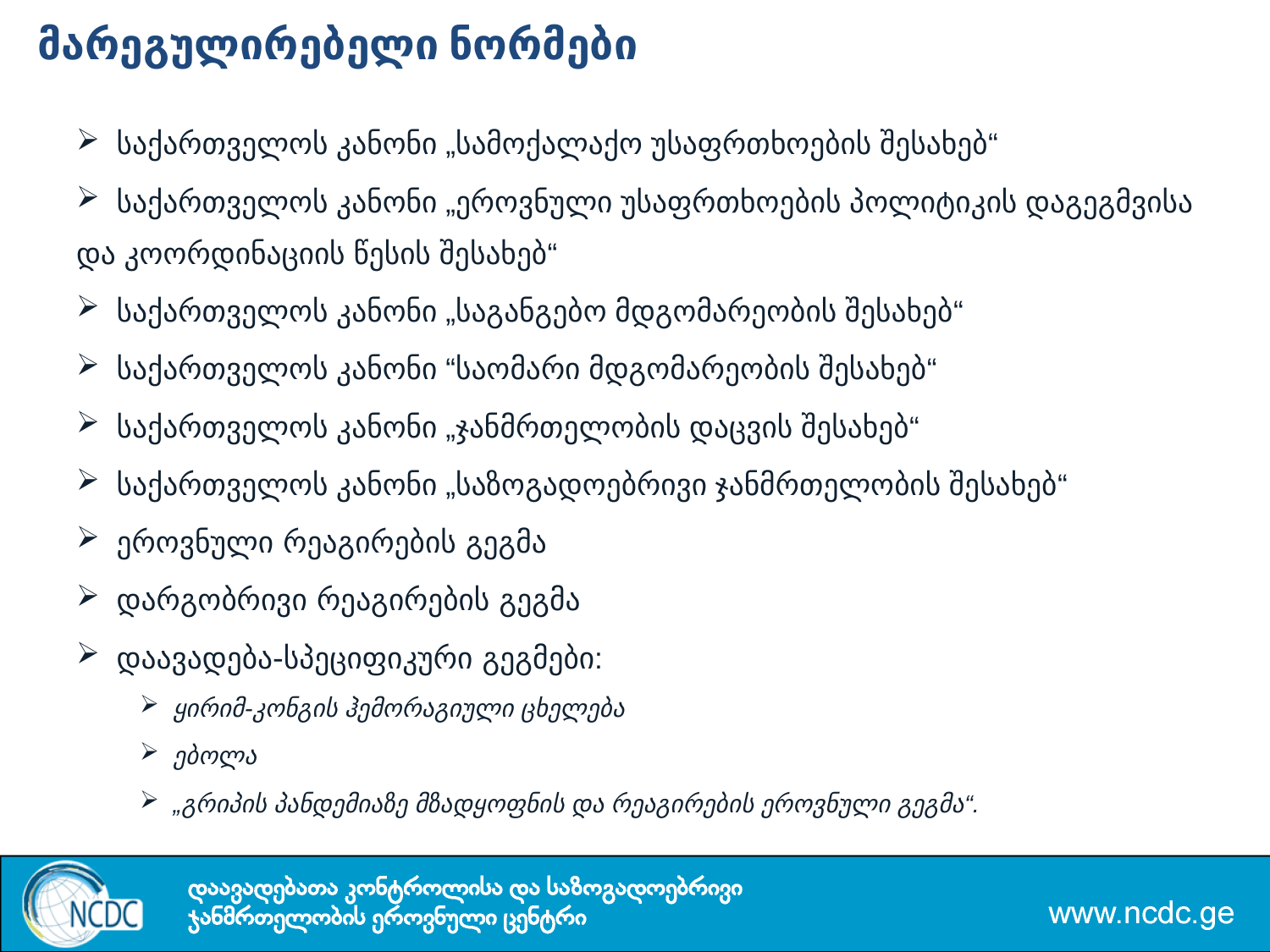

მარეგულირებელი ნორმები
  საქართველოს კანონი „სამოქალაქო უსაფრთხოების შესახებ“
  საქართველოს კანონი „ეროვნული უსაფრთხოების პოლიტიკის დაგეგმვისა და კოორდინაციის წესის შესახებ“
  საქართველოს კანონი „საგანგებო მდგომარეობის შესახებ“
  საქართველოს კანონი “საომარი მდგომარეობის შესახებ“
  საქართველოს კანონი „ჯანმრთელობის დაცვის შესახებ“
  საქართველოს კანონი „საზოგადოებრივი ჯანმრთელობის შესახებ“
  ეროვნული რეაგირების გეგმა
  დარგობრივი რეაგირების გეგმა
  დაავადება-სპეციფიკური გეგმები:
  ყირიმ-კონგის ჰემორაგიული ცხელება
  ებოლა
  „გრიპის პანდემიაზე მზადყოფნის და რეაგირების ეროვნული გეგმა“.